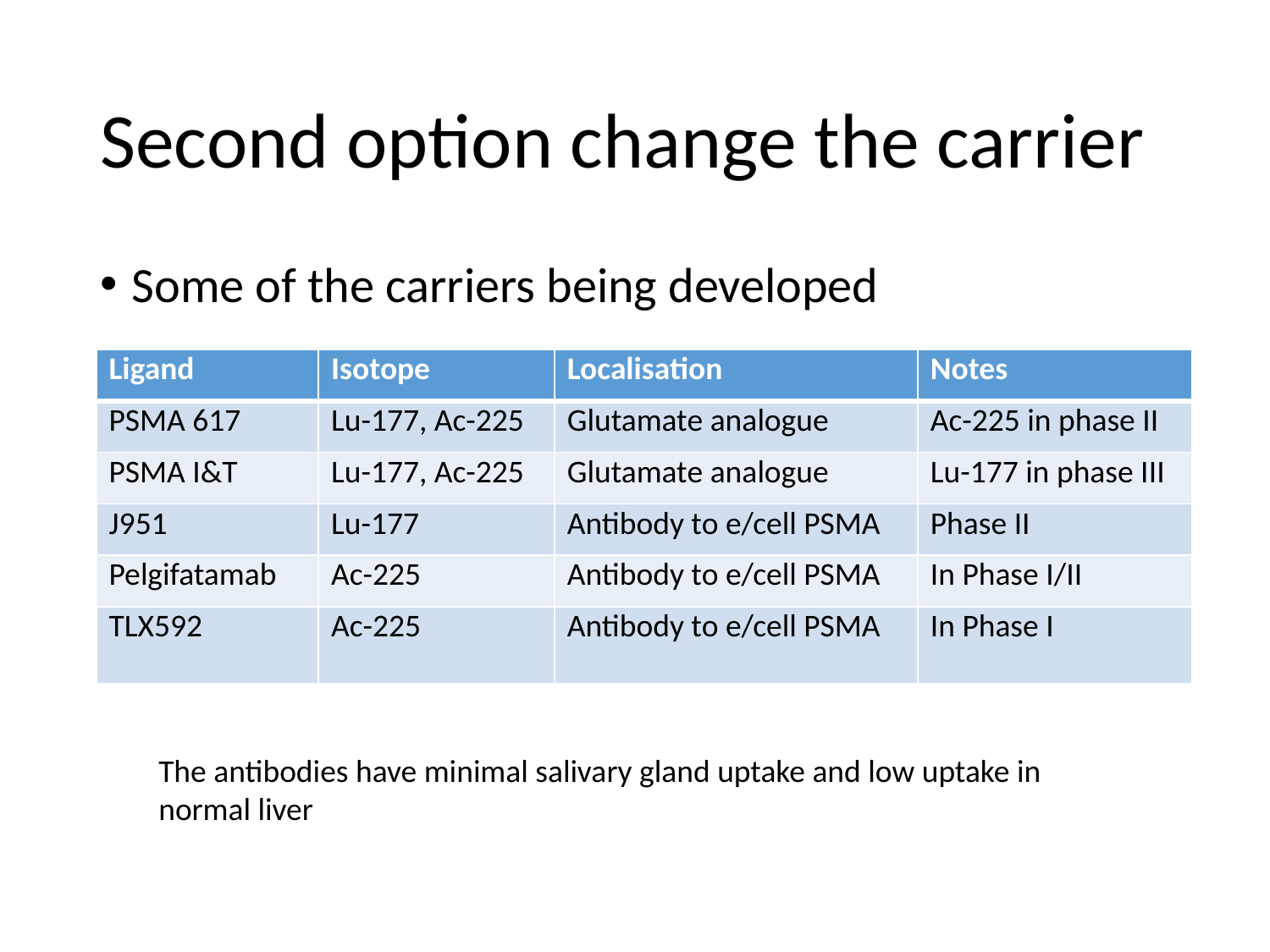

# Second option change the carrier
Some of the carriers being developed

| Ligand | Isotope | Localisation | Notes |
| --- | --- | --- | --- |
| PSMA 617 | Lu-177, Ac-225 | Glutamate analogue | Ac-225 in phase II |
| PSMA I&T | Lu-177, Ac-225 | Glutamate analogue | Lu-177 in phase III |
| J951 | Lu-177 | Antibody to e/cell PSMA | Phase II |
| Pelgifatamab | Ac-225 | Antibody to e/cell PSMA | In Phase I/II |
| TLX592 | Ac-225 | Antibody to e/cell PSMA | In Phase I |
The antibodies have minimal salivary gland uptake and low uptake in normal liver